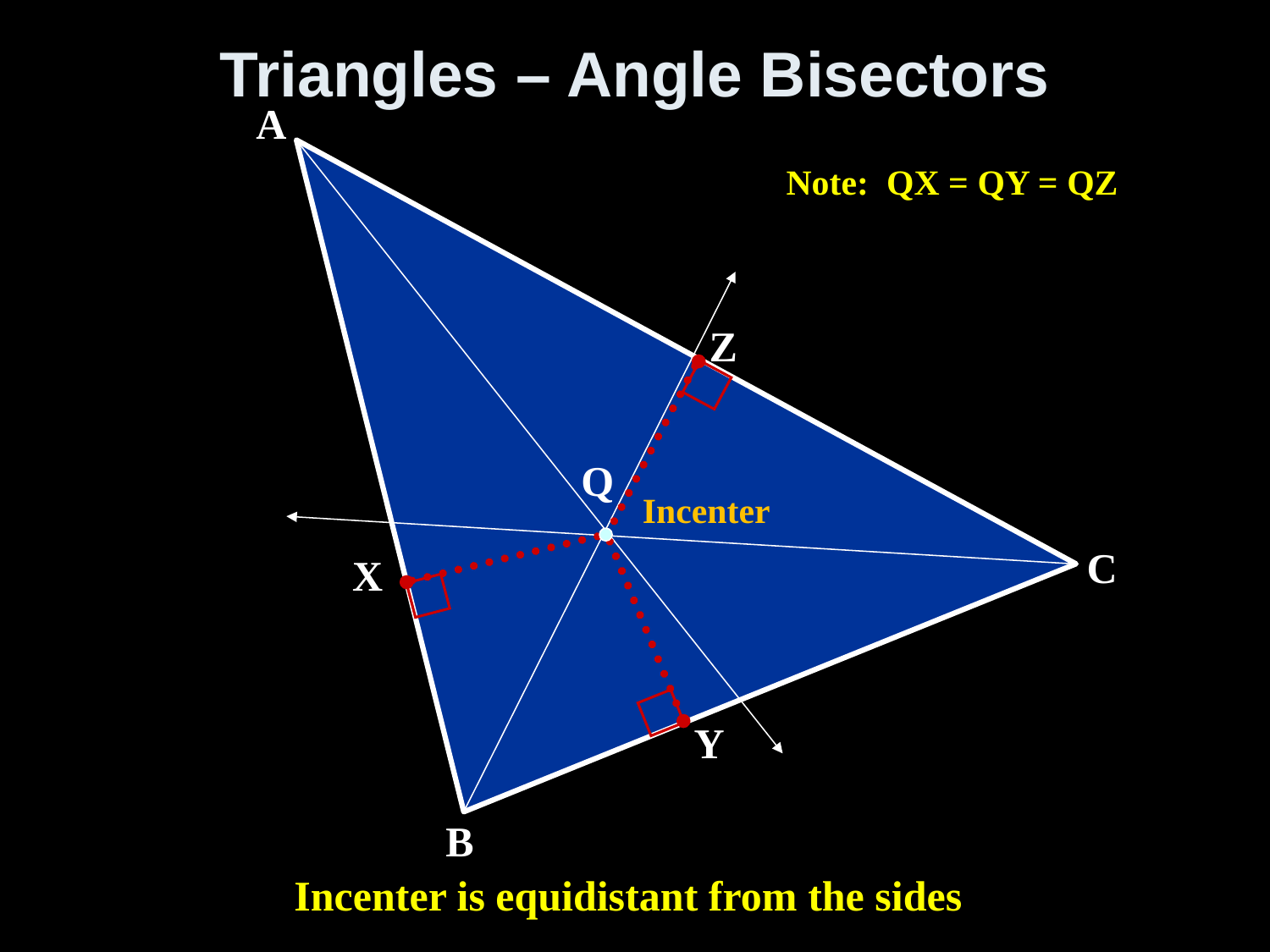

# Triangles – Angle Bisectors
A

Note:  QX = QY = QZ

Z

Q
Incenter

C
X

Y

B
Incenter is equidistant from the sides